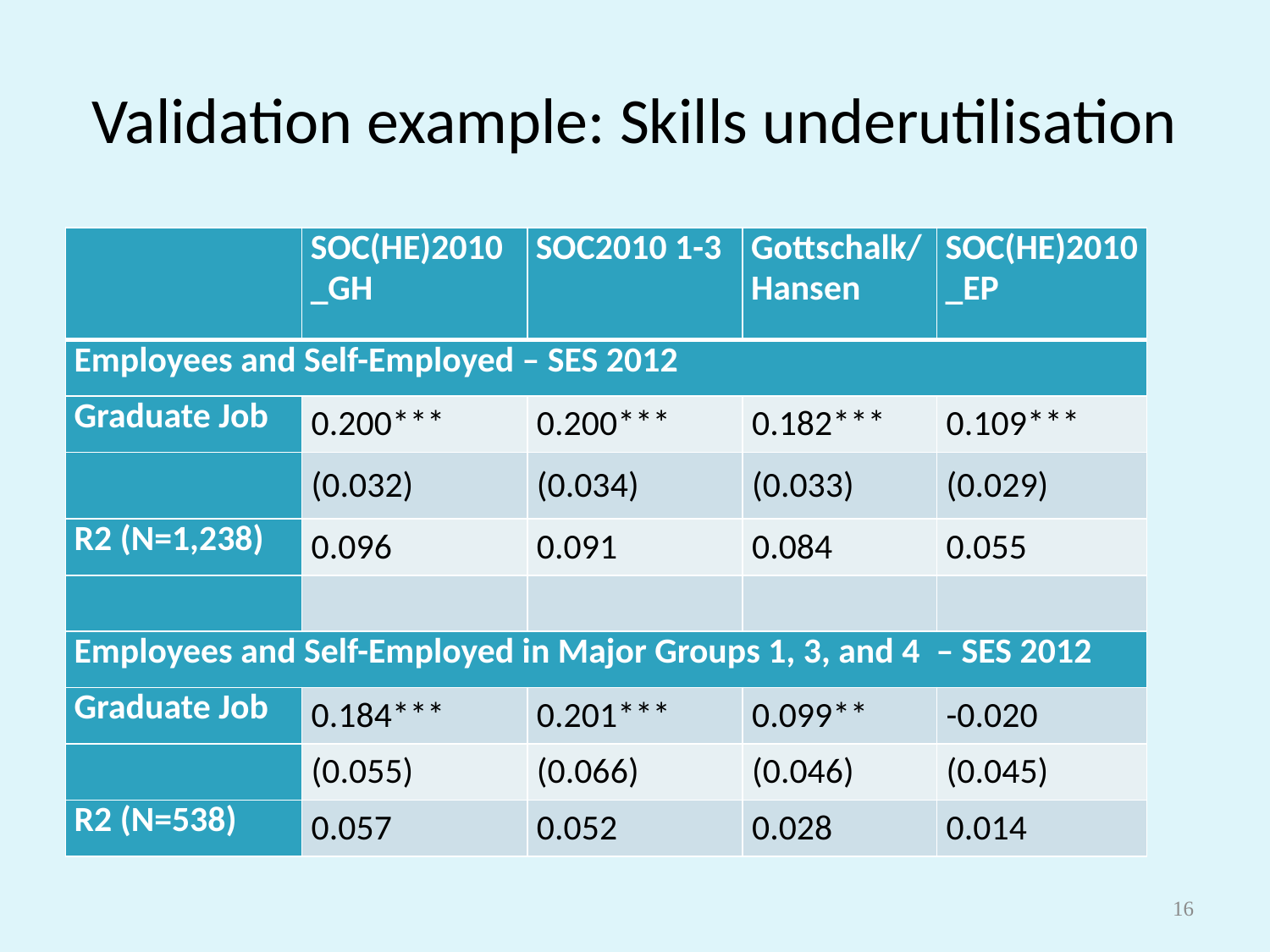

# Validation example: Skills underutilisation
|  | SOC(HE)2010\_GH | SOC2010 1-3 | Gottschalk/ Hansen | SOC(HE)2010\_EP |
| --- | --- | --- | --- | --- |
| Employees and Self-Employed – SES 2012 |  |  |  |  |
| Graduate Job | 0.200\*\*\* | 0.200\*\*\* | 0.182\*\*\* | 0.109\*\*\* |
|  | (0.032) | (0.034) | (0.033) | (0.029) |
| R2 (N=1,238) | 0.096 | 0.091 | 0.084 | 0.055 |
|  |  |  |  |  |
| Employees and Self-Employed in Major Groups 1, 3, and 4 – SES 2012 |  |  |  |  |
| Graduate Job | 0.184\*\*\* | 0.201\*\*\* | 0.099\*\* | -0.020 |
|  | (0.055) | (0.066) | (0.046) | (0.045) |
| R2 (N=538) | 0.057 | 0.052 | 0.028 | 0.014 |
16